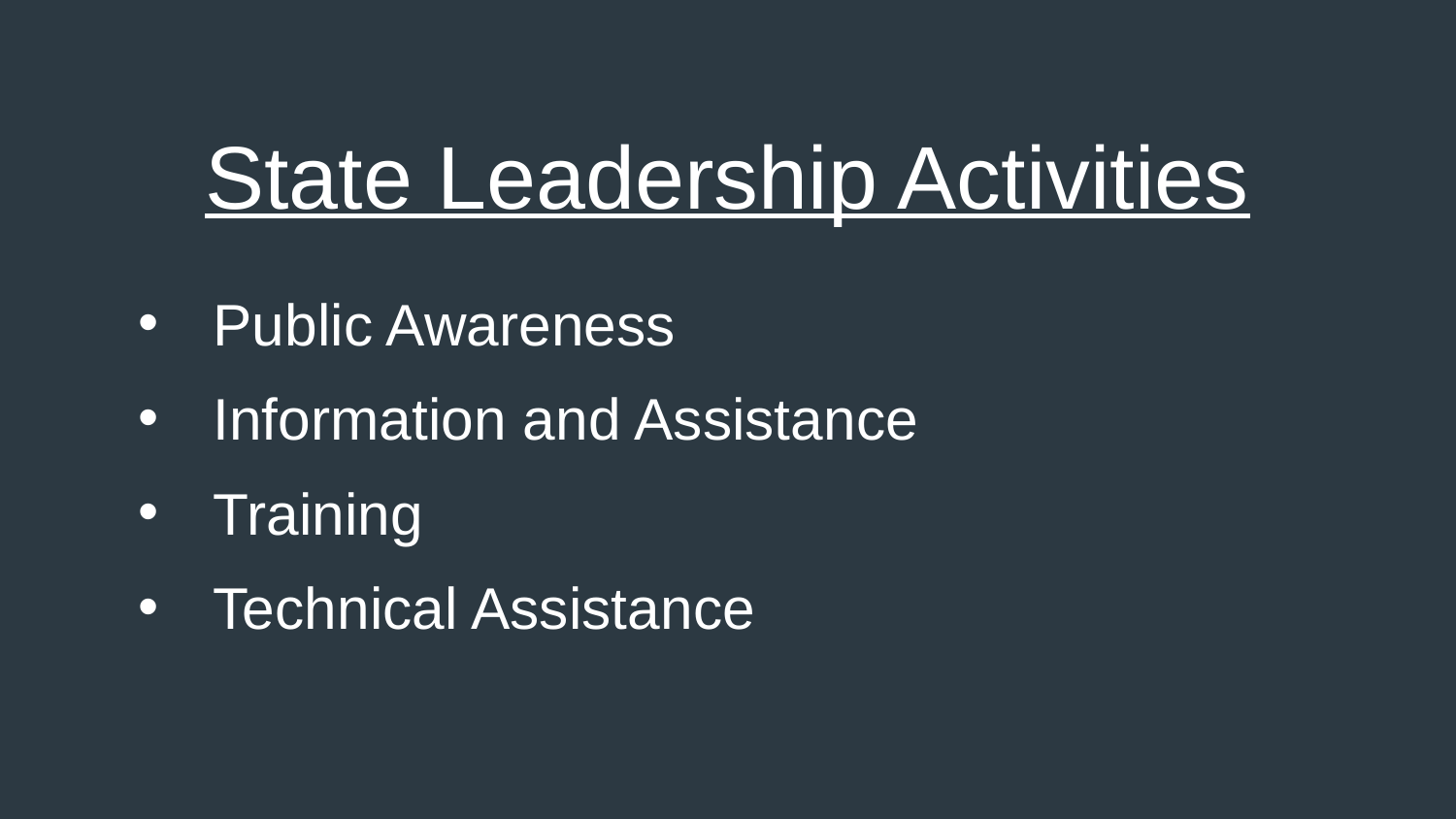

# State Leadership Activities
Public Awareness
Information and Assistance
Training
Technical Assistance